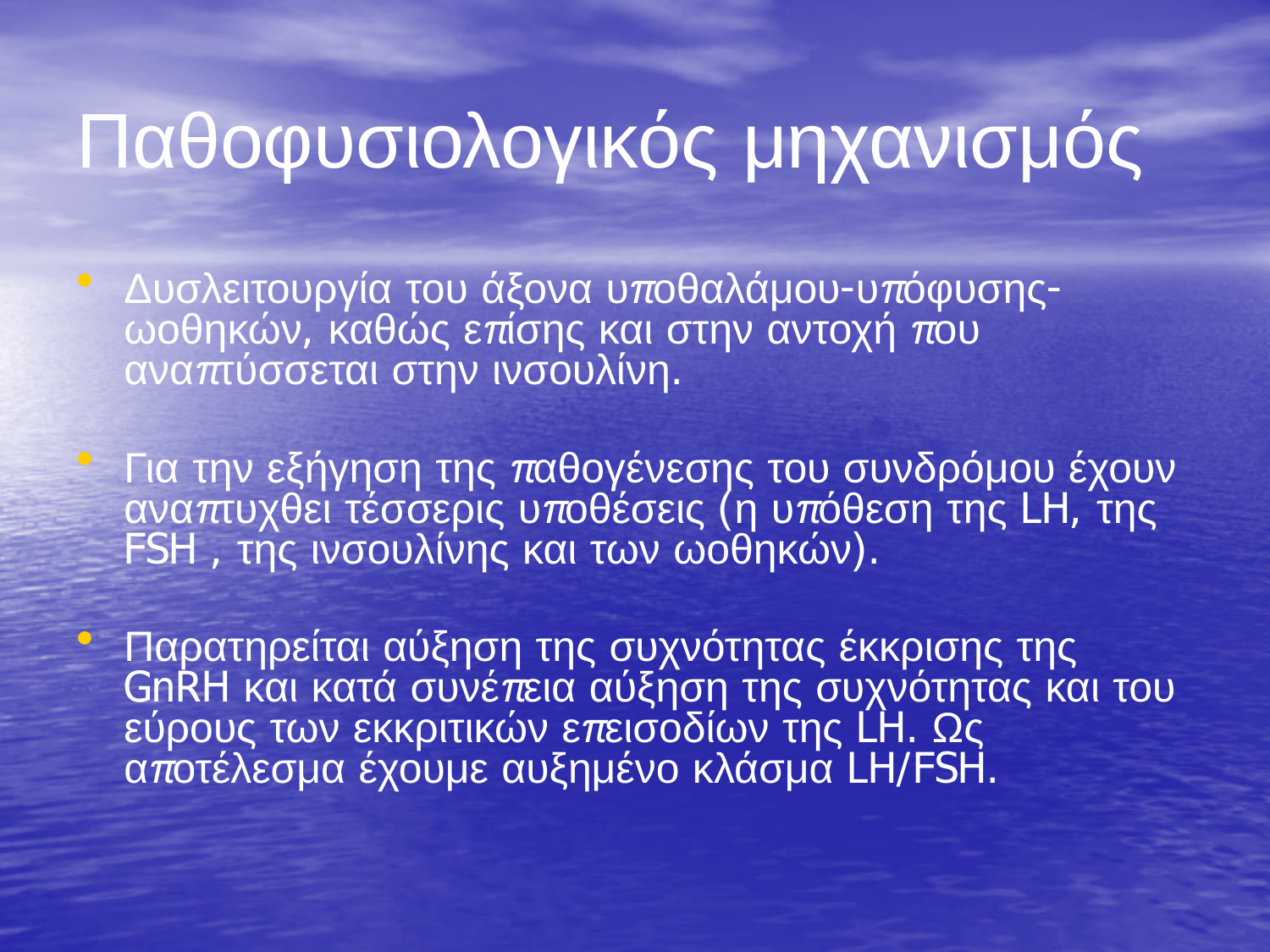

# Παθοφυσιολογικός μηχανισμός
Δυσλειτουργία του άξονα υποθαλάμου-υπόφυσης-ωοθηκών, καθώς επίσης και στην αντοχή που αναπτύσσεται στην ινσουλίνη.

Για την εξήγηση της παθογένεσης του συνδρόμου έχουν αναπτυχθει τέσσερις υποθέσεις (η υπόθεση της LH, της FSH , της ινσουλίνης και των ωοθηκών).

Παρατηρείται αύξηση της συχνότητας έκκρισης της GnRH και κατά συνέπεια αύξηση της συχνότητας και του εύρους των εκκριτικών επεισοδίων της LH. Ως αποτέλεσμα έχουμε αυξημένο κλάσμα LH/FSH.